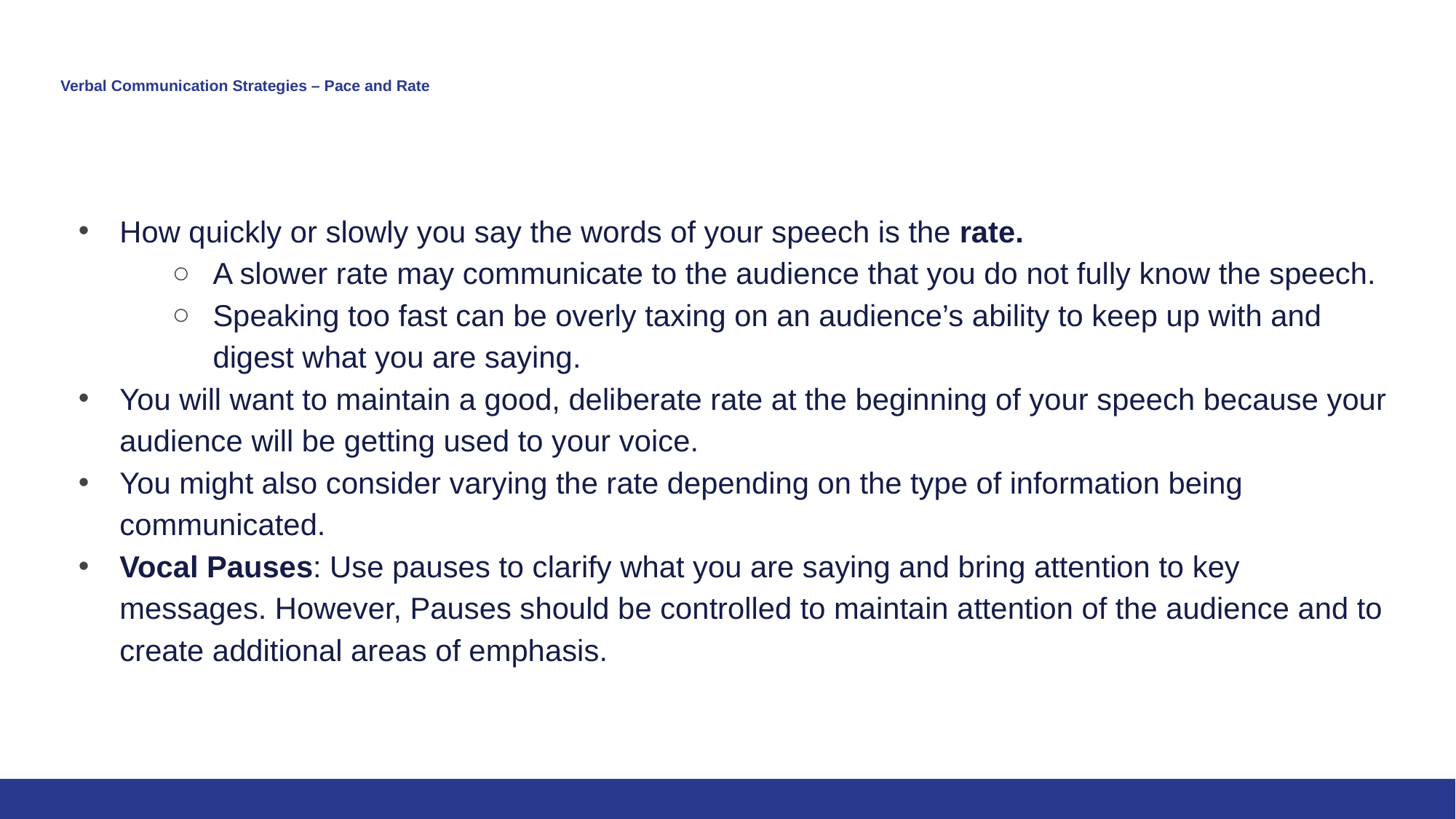

# Verbal Communication Strategies – Pace and Rate
How quickly or slowly you say the words of your speech is the rate.
A slower rate may communicate to the audience that you do not fully know the speech.
Speaking too fast can be overly taxing on an audience’s ability to keep up with and digest what you are saying.
You will want to maintain a good, deliberate rate at the beginning of your speech because your audience will be getting used to your voice.
You might also consider varying the rate depending on the type of information being communicated.
Vocal Pauses: Use pauses to clarify what you are saying and bring attention to key messages. However, Pauses should be controlled to maintain attention of the audience and to create additional areas of emphasis.